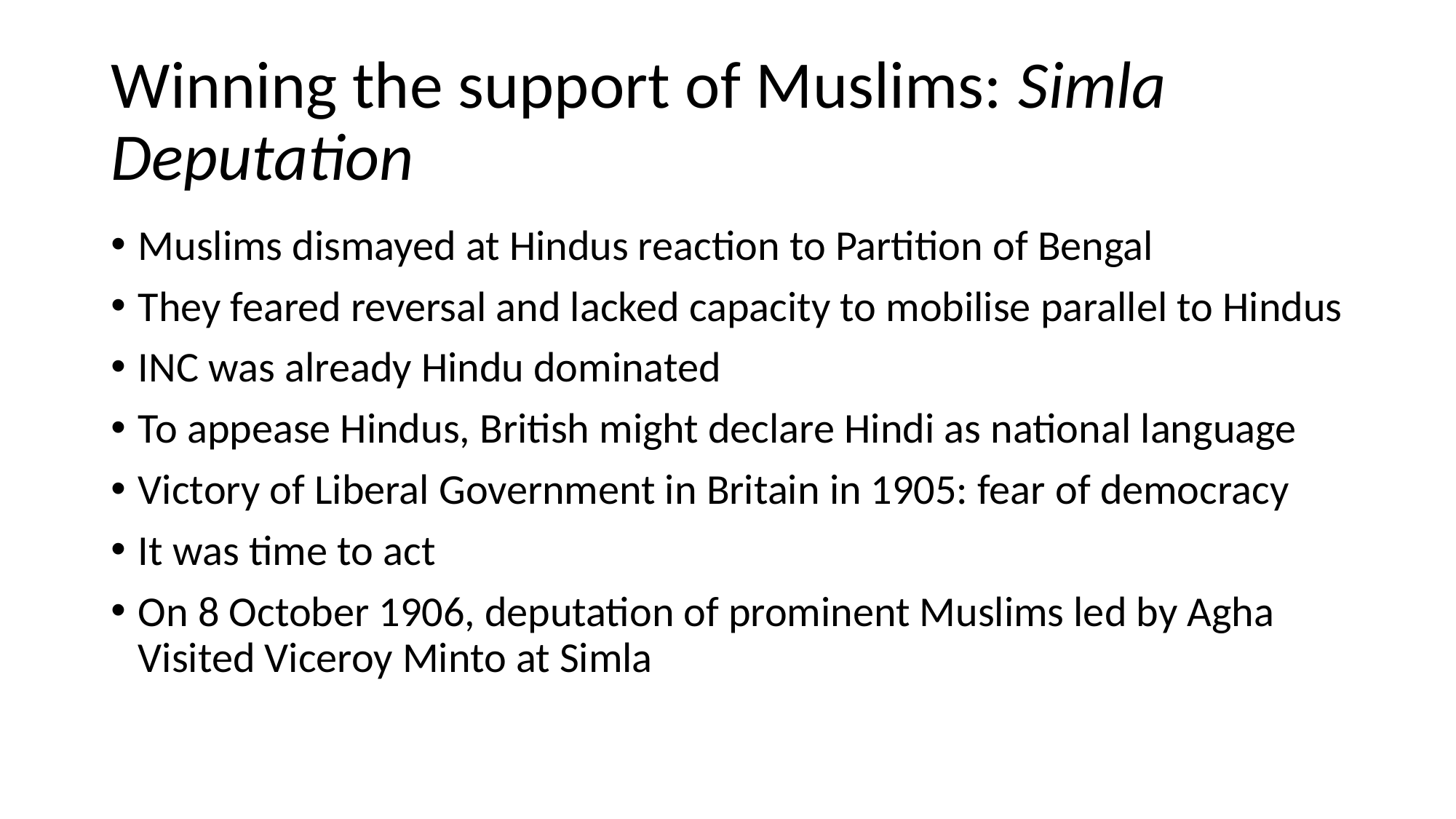

# Winning the support of Muslims: Simla Deputation
Muslims dismayed at Hindus reaction to Partition of Bengal
They feared reversal and lacked capacity to mobilise parallel to Hindus
INC was already Hindu dominated
To appease Hindus, British might declare Hindi as national language
Victory of Liberal Government in Britain in 1905: fear of democracy
It was time to act
On 8 October 1906, deputation of prominent Muslims led by Agha Visited Viceroy Minto at Simla